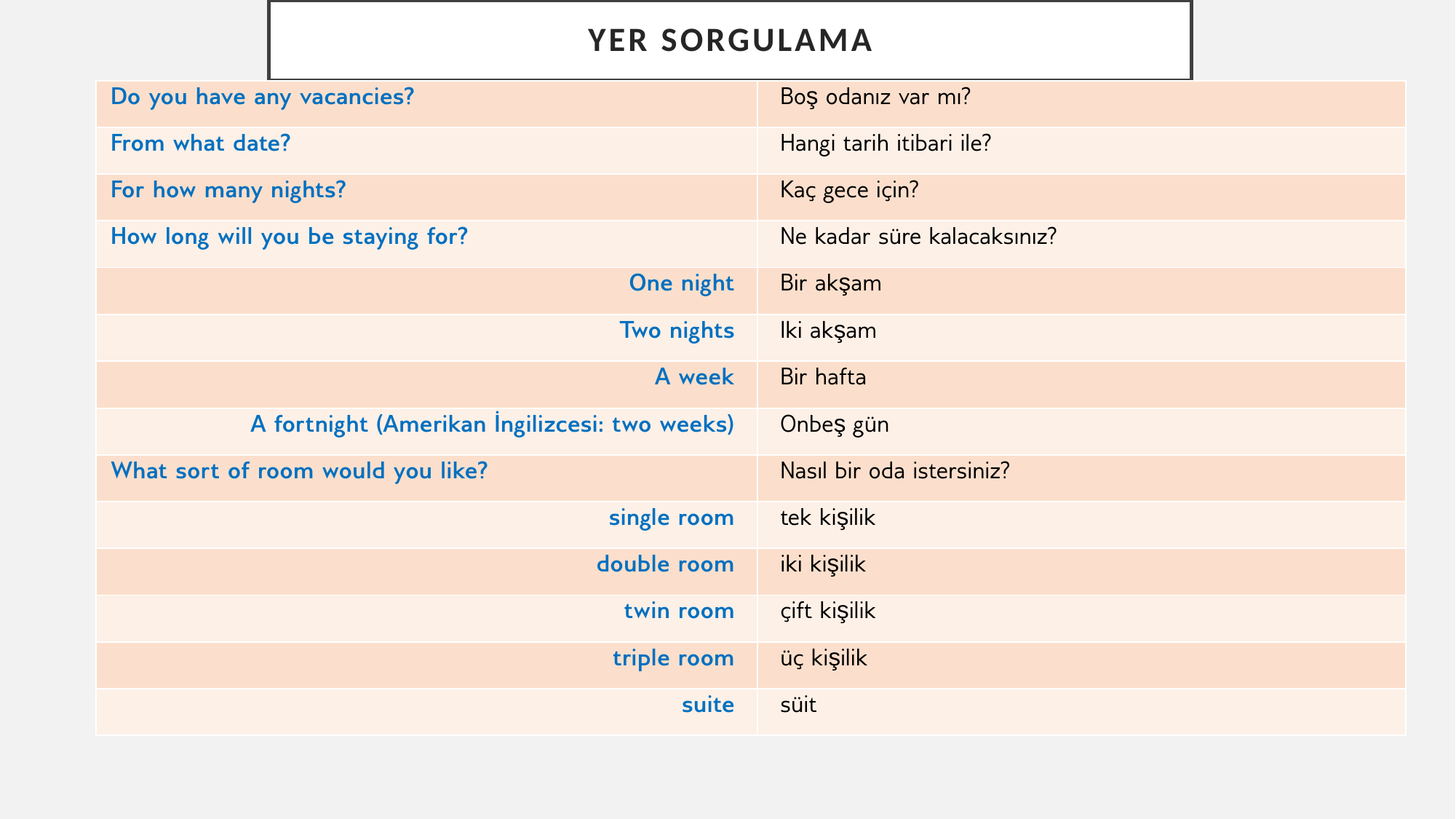

# YER SORGULAMA
| Do you have any vacancies? | Boş odanız var mı? |
| --- | --- |
| From what date? | Hangi tarih itibari ile? |
| For how many nights? | Kaç gece için? |
| How long will you be staying for? | Ne kadar süre kalacaksınız? |
| One night | Bir akşam |
| Two nights | Iki akşam |
| A week | Bir hafta |
| A fortnight (Amerikan İngilizcesi: two weeks) | Onbeş gün |
| What sort of room would you like? | Nasıl bir oda istersiniz? |
| single room | tek kişilik |
| double room | iki kişilik |
| twin room | çift kişilik |
| triple room | üç kişilik |
| suite | süit |